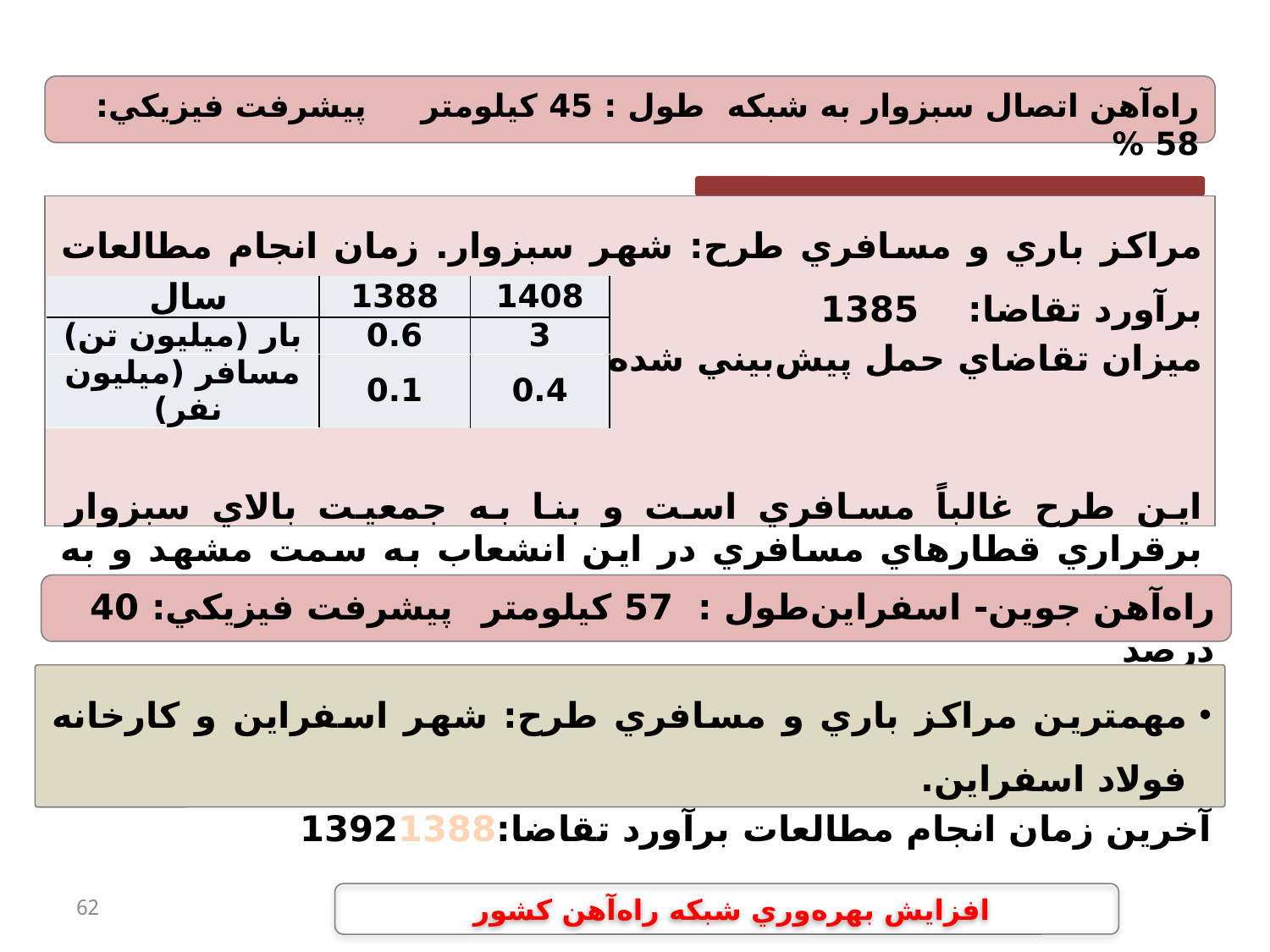

راه‌آهن اتصال سبزوار به شبكه  طول : 45 كيلومتر     پيشرفت فيزيكي: 58 %
مراكز باري و مسافري طرح: شهر سبزوار. 	زمان انجام مطالعات برآورد تقاضا:    1385
ميزان تقاضاي حمل پيش‌بيني شده در مطالعات:

اين طرح غالباً مسافري است و بنا به جمعيت بالاي سبزوار برقراري قطارهاي مسافري در اين انشعاب به سمت مشهد و به سمت تهران مقدور و مفيد است.
| سال | 1388 | 1408 |
| --- | --- | --- |
| بار (ميليون تن) | 0.6 | 3 |
| مسافر (ميليون نفر) | 0.1 | 0.4 |
راه‌آهن جوين- اسفراين	طول :  57 كيلومتر	 	پيشرفت فيزيكي: 40 درصد
مهمترين مراكز باري و مسافري طرح: شهر اسفراين و كارخانه فولاد اسفراين.
آخرين زمان انجام مطالعات برآورد تقاضا:	13921388
62